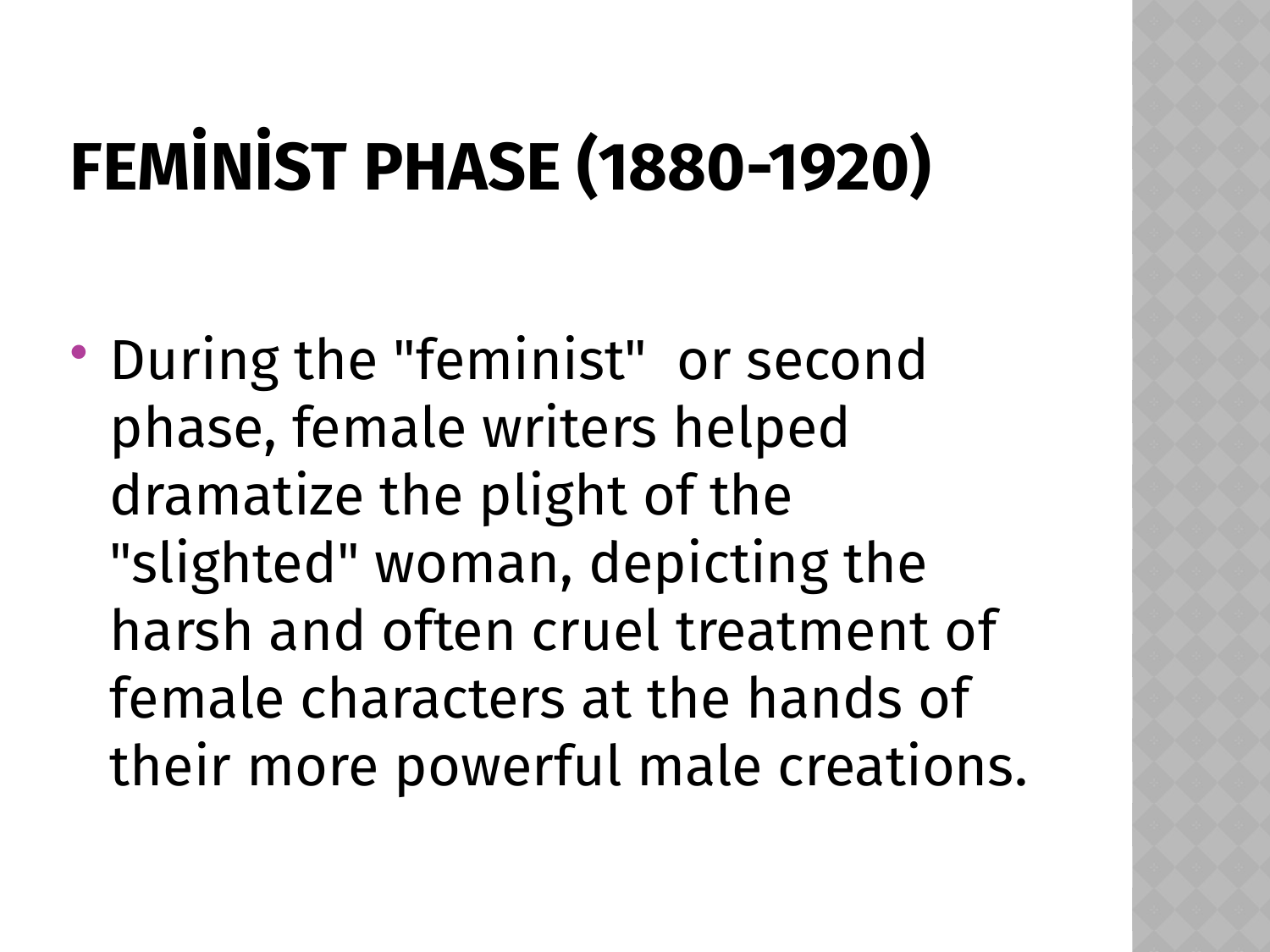

# Feminist phase (1880-1920)
During the "feminist"  or second phase, female writers helped dramatize the plight of the "slighted" woman, depicting the harsh and often cruel treatment of female characters at the hands of their more powerful male creations.